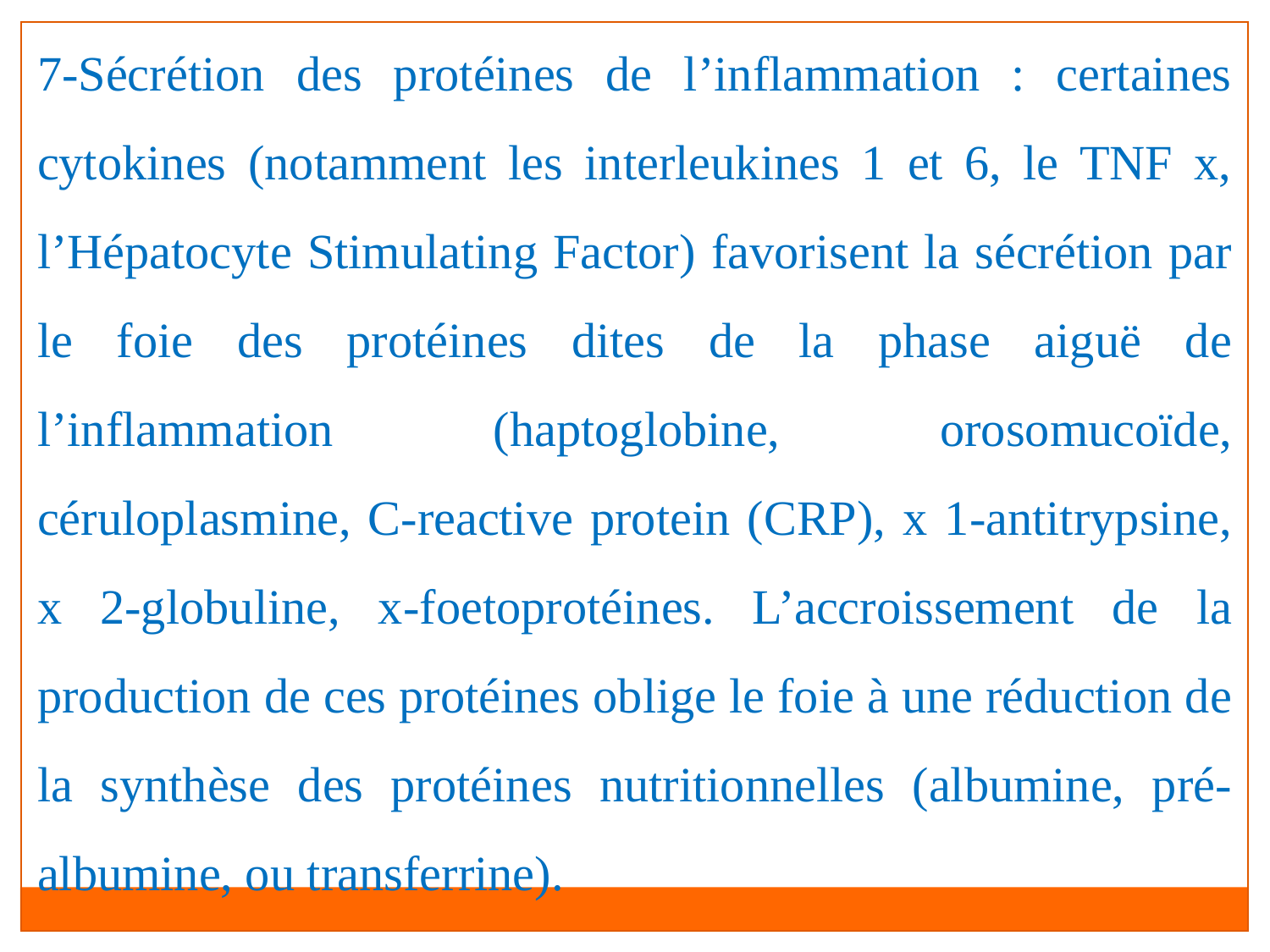

7-Sécrétion des protéines de l’inflammation : certaines cytokines (notamment les interleukines 1 et 6, le TNF x, l’Hépatocyte Stimulating Factor) favorisent la sécrétion par le foie des protéines dites de la phase aiguë de l’inflammation (haptoglobine, orosomucoïde, céruloplasmine, C-reactive protein (CRP), x 1-antitrypsine, x 2-globuline, x-foetoprotéines. L’accroissement de la production de ces protéines oblige le foie à une réduction de la synthèse des protéines nutritionnelles (albumine, pré-albumine, ou transferrine).